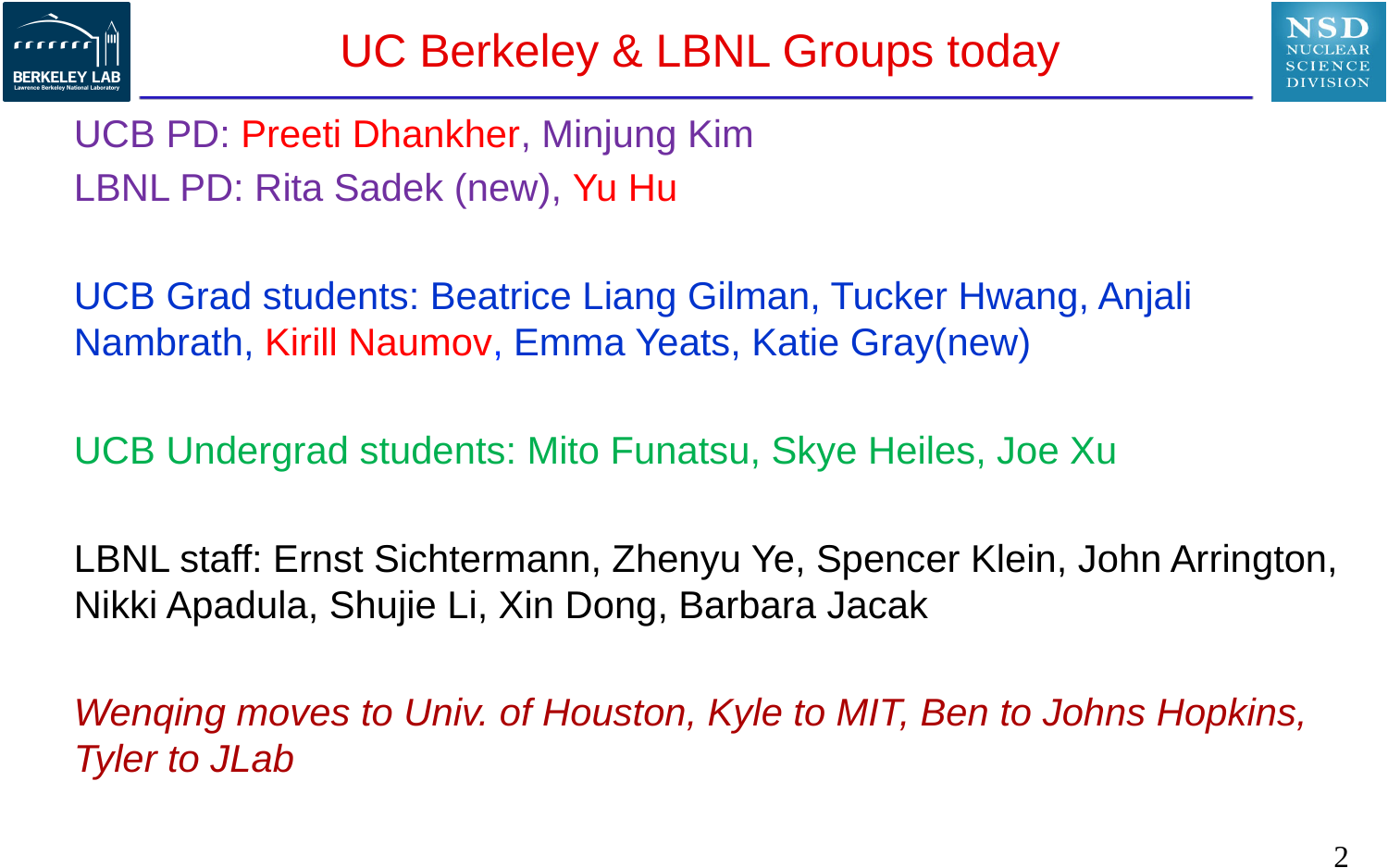

# UC Berkeley & LBNL Groups today
UCB PD: Preeti Dhankher, Minjung Kim
LBNL PD: Rita Sadek (new), Yu Hu

UCB Grad students: Beatrice Liang Gilman, Tucker Hwang, Anjali Nambrath, Kirill Naumov, Emma Yeats, Katie Gray(new)

UCB Undergrad students: Mito Funatsu, Skye Heiles, Joe Xu

LBNL staff: Ernst Sichtermann, Zhenyu Ye, Spencer Klein, John Arrington, Nikki Apadula, Shujie Li, Xin Dong, Barbara Jacak

Wenqing moves to Univ. of Houston, Kyle to MIT, Ben to Johns Hopkins, Tyler to JLab
2